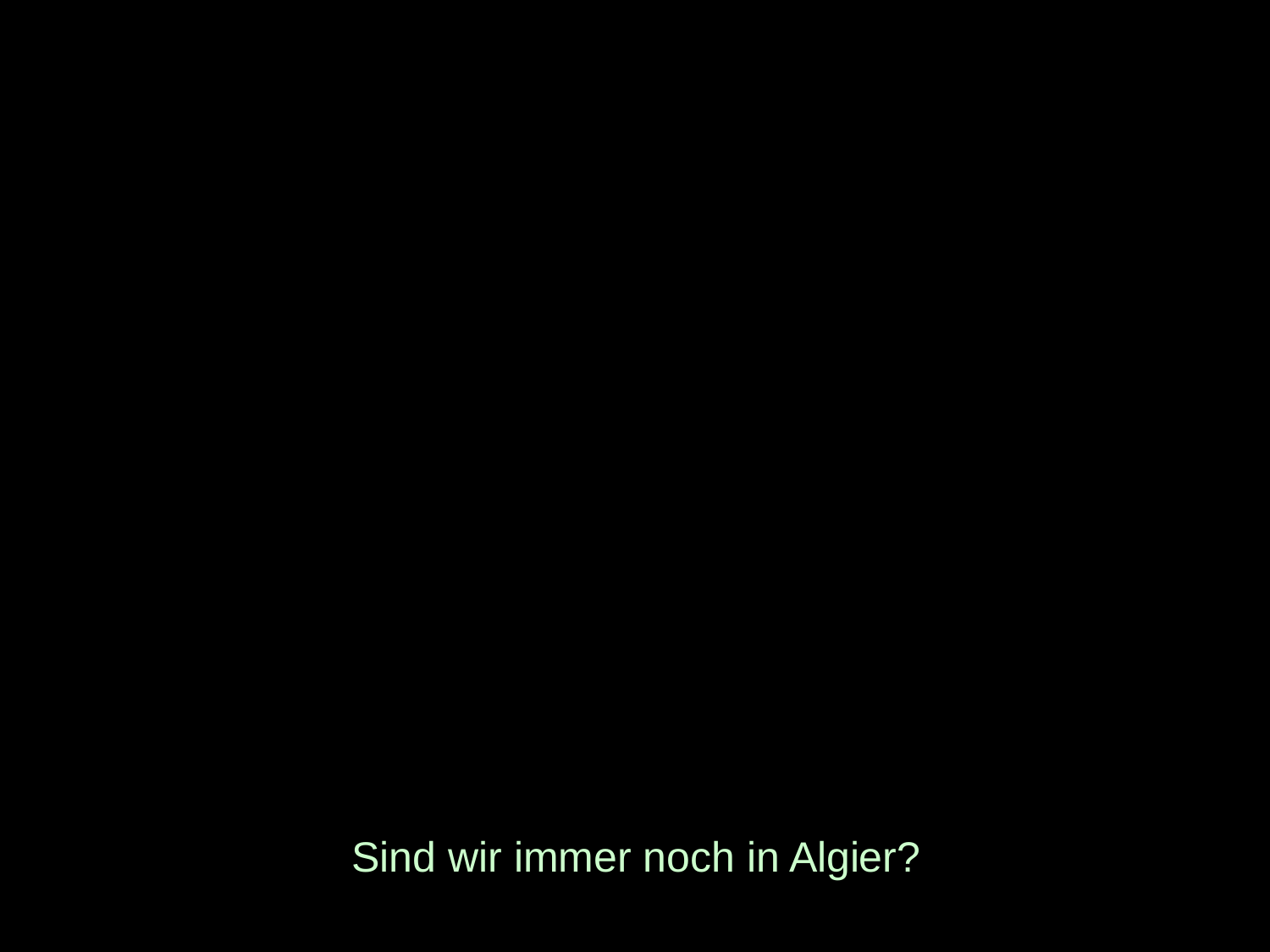

# Sind wir immer noch in Algier?